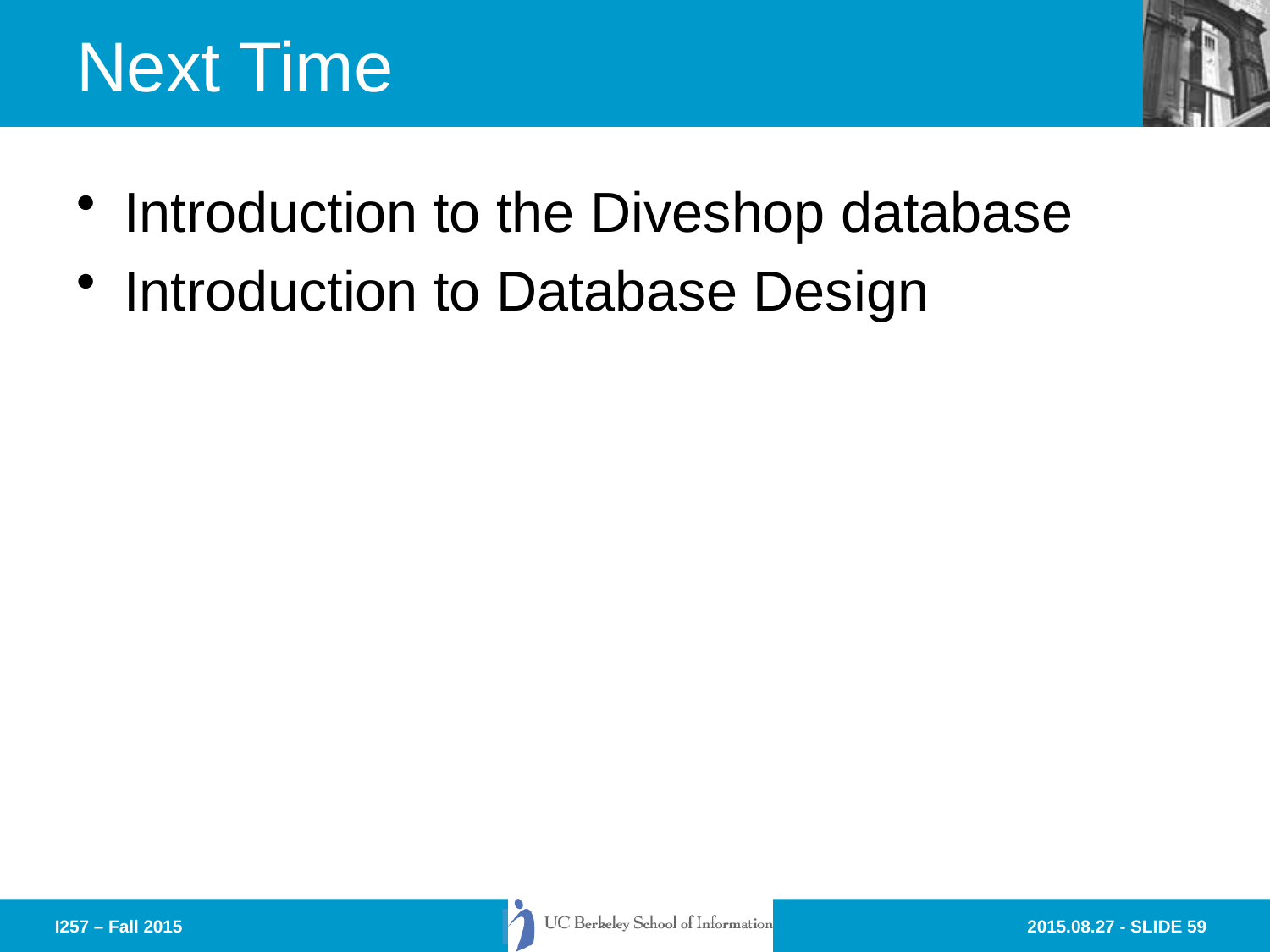

# Next Time
Introduction to the Diveshop database
Introduction to Database Design